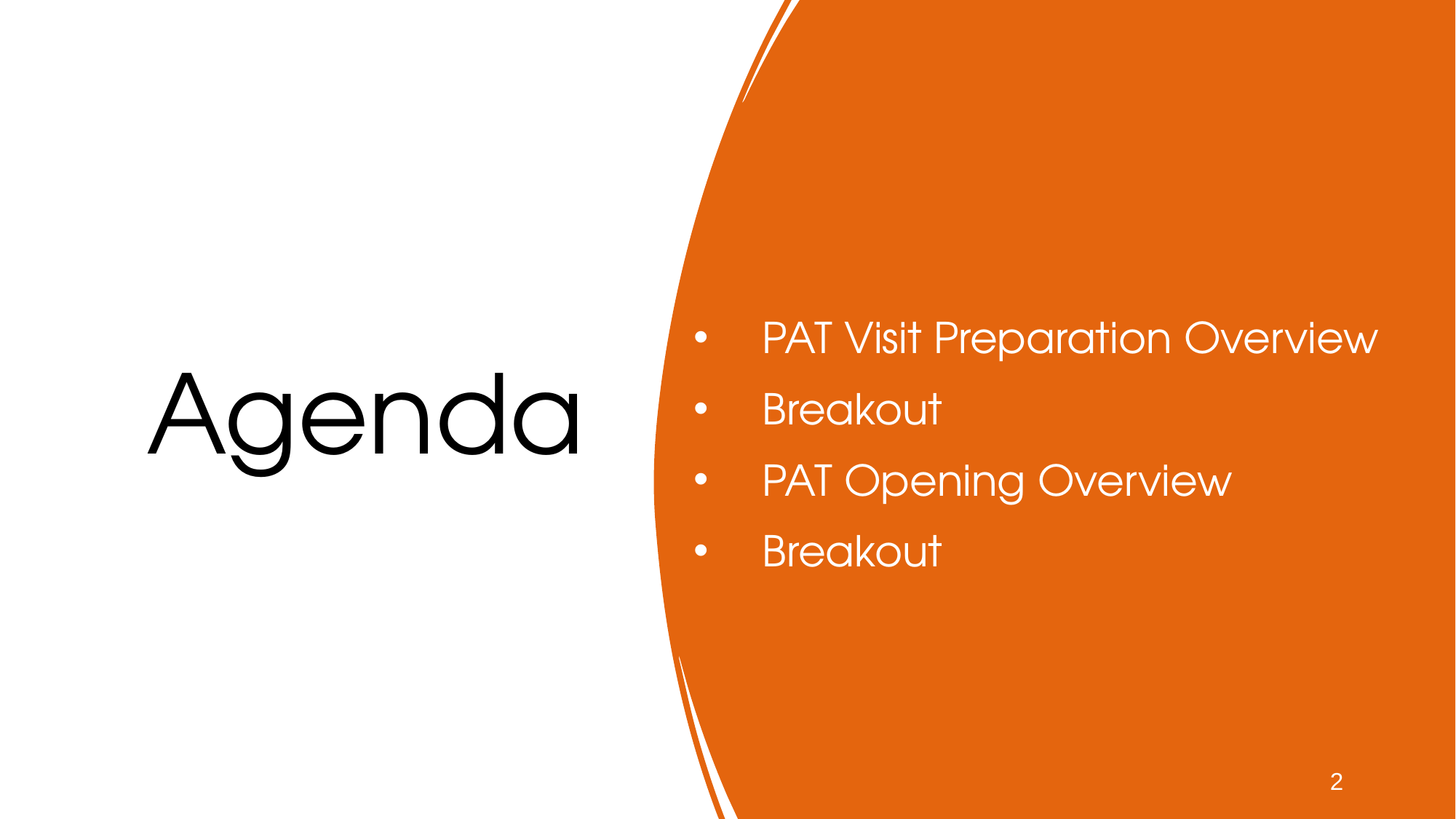

# Agenda
PAT Visit Preparation Overview
Breakout
PAT Opening Overview
Breakout
2